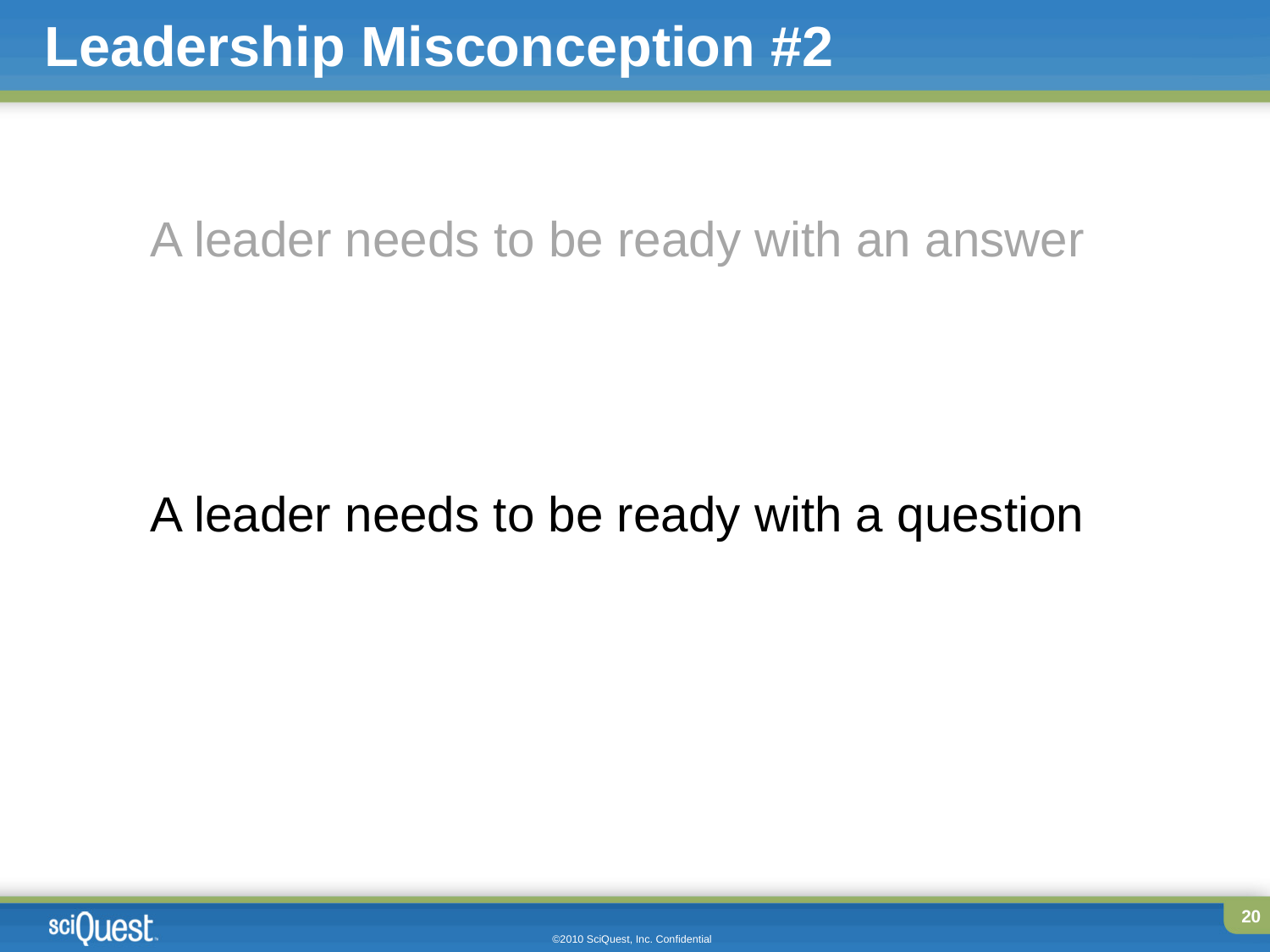

# Leadership Misconception #2
A leader needs to be ready with an answer
A leader needs to be ready with a question